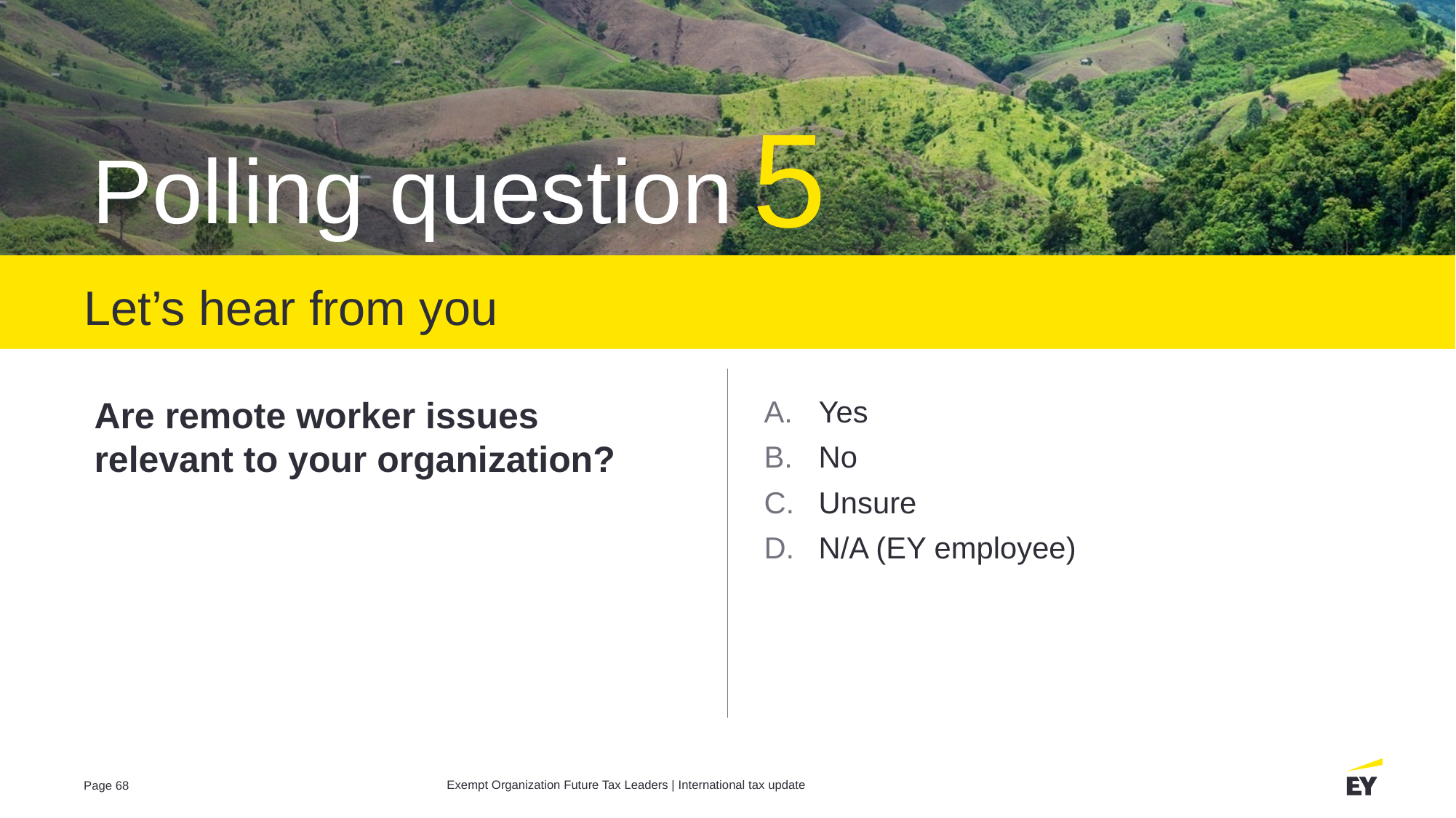

5

Let’s hear from you
Are remote worker issues relevant to your organization?
Yes
No
Unsure
N/A (EY employee)

Exempt Organization Future Tax Leaders | International tax update